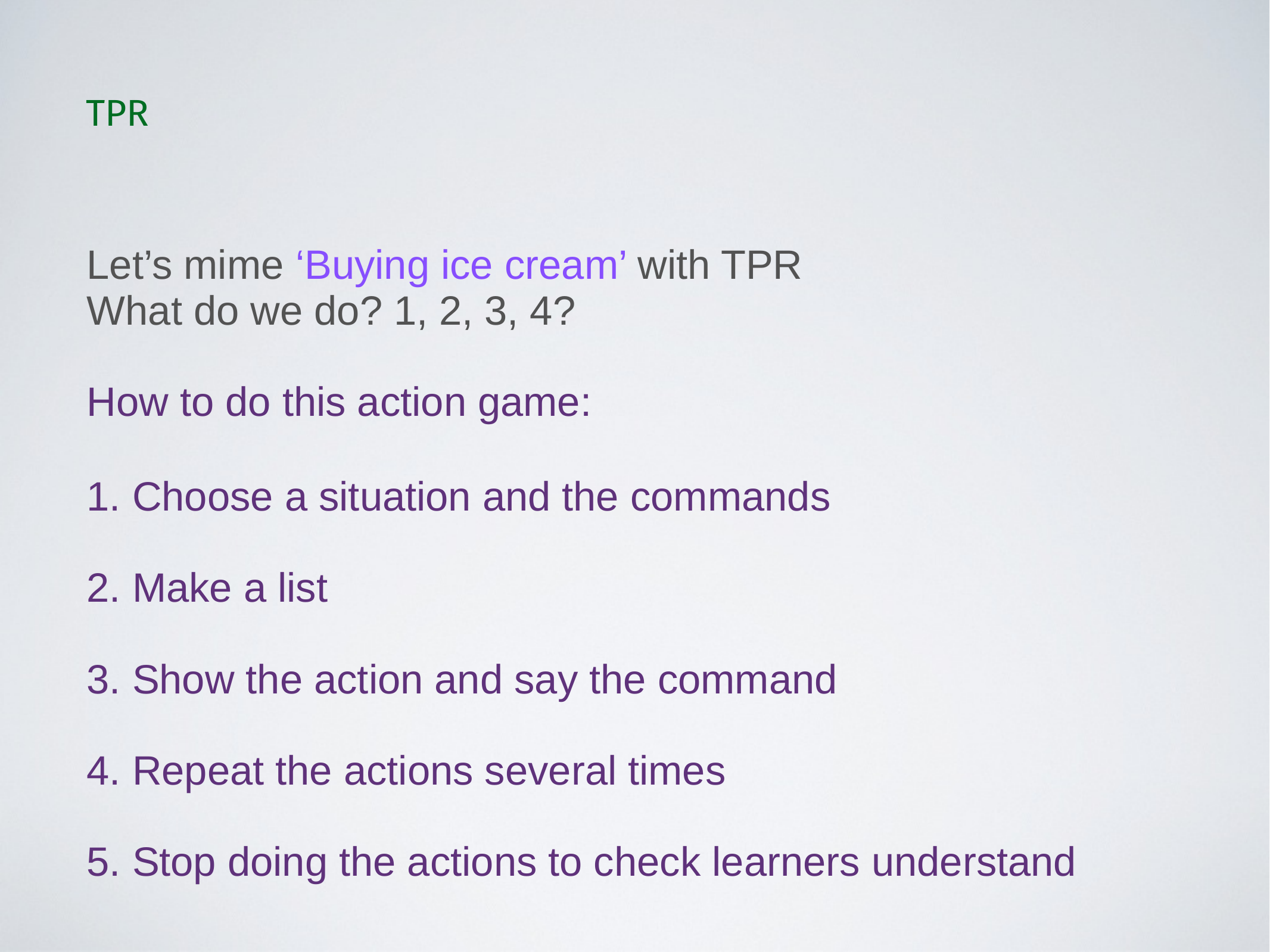

TPR
Let’s mime ‘Buying ice cream’ with TPR
What do we do? 1, 2, 3, 4?

How to do this action game:

1. Choose a situation and the commands

2. Make a list

3. Show the action and say the command

4. Repeat the actions several times

5. Stop doing the actions to check learners understand